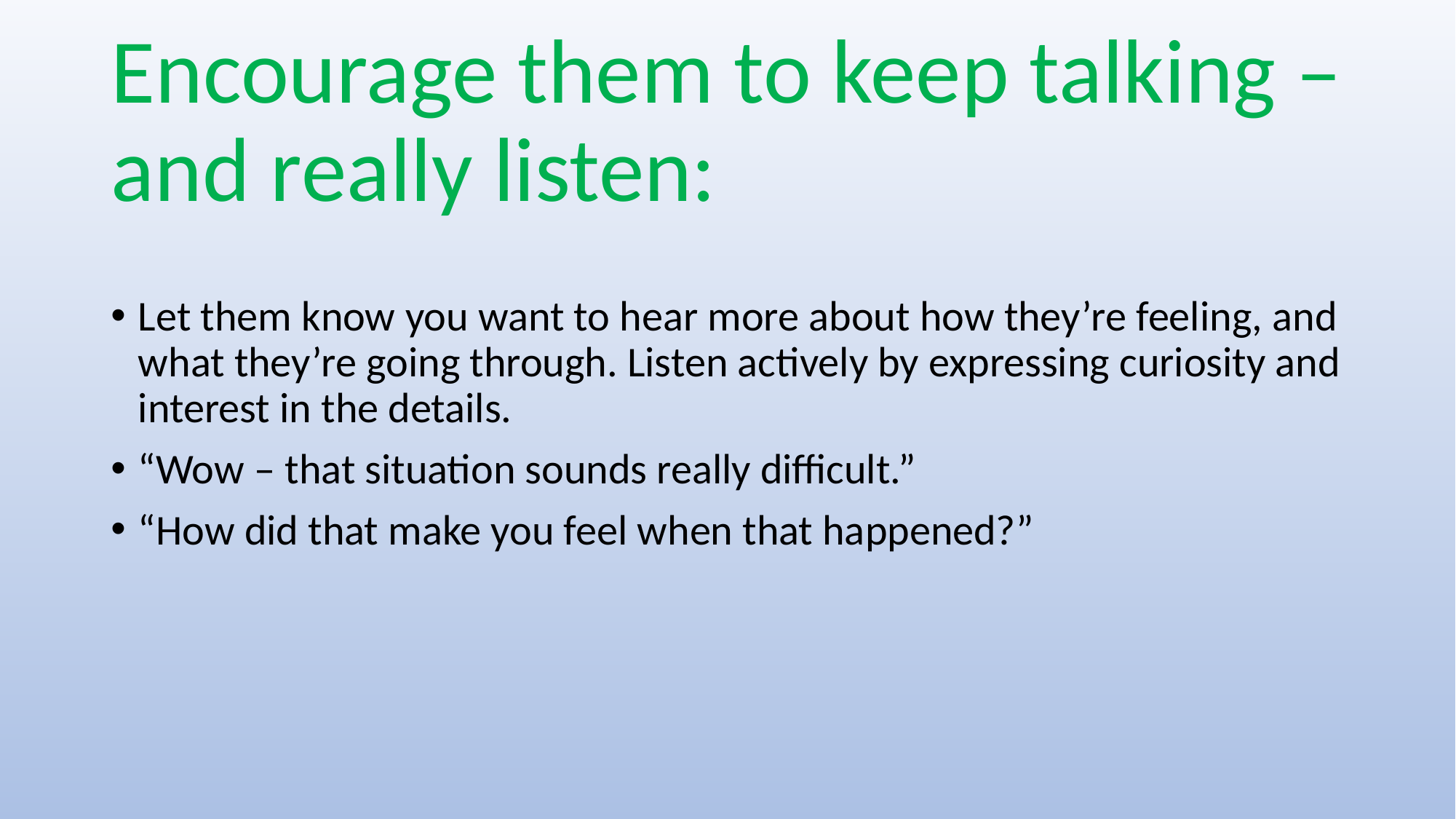

# Encourage them to keep talking – and really listen:
Let them know you want to hear more about how they’re feeling, and what they’re going through. Listen actively by expressing curiosity and interest in the details.
“Wow – that situation sounds really difficult.”
“How did that make you feel when that happened?”